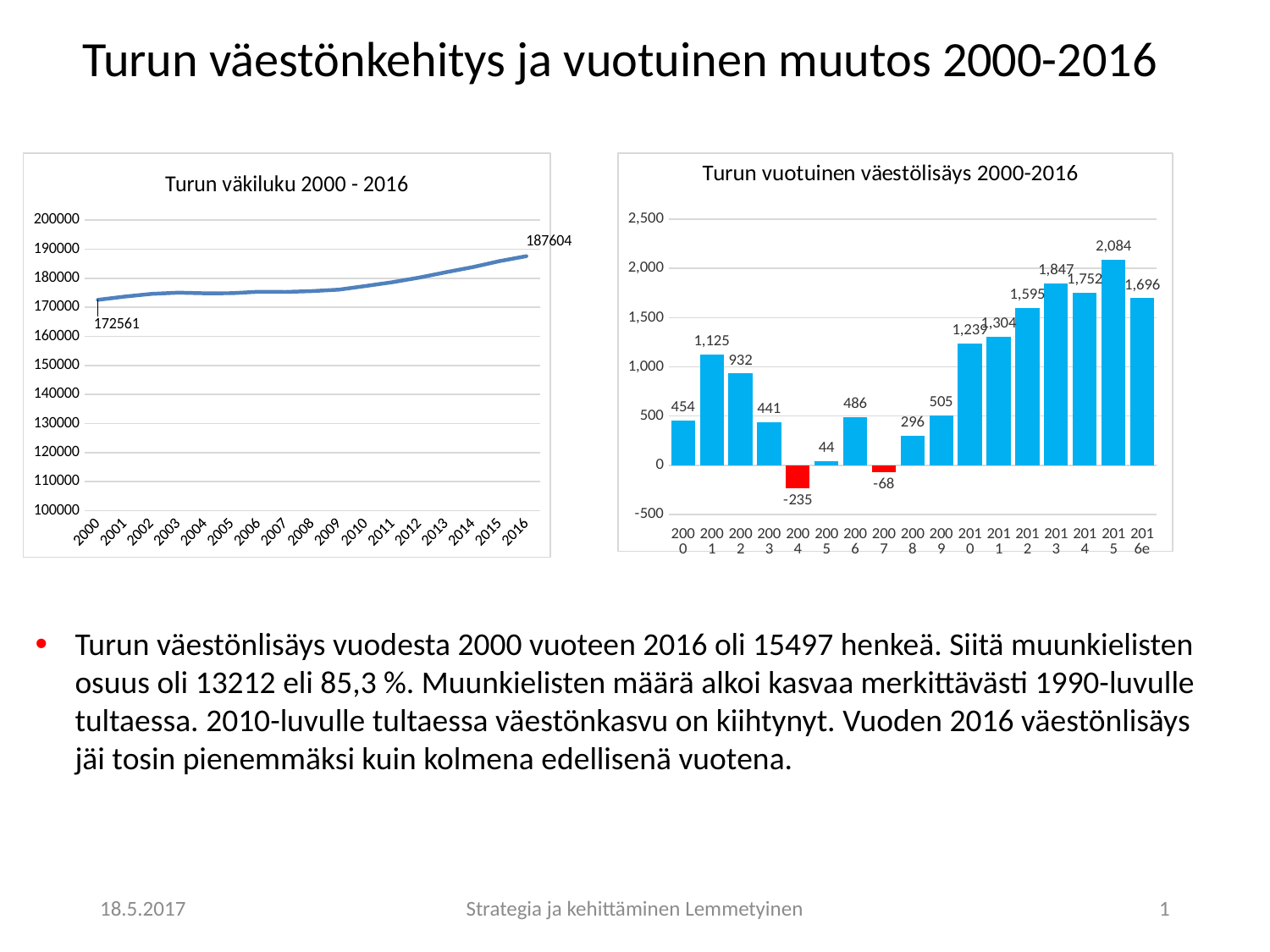

# Turun väestönkehitys ja vuotuinen muutos 2000-2016

### Chart: Turun väkiluku 2000 - 2016

| Category |  |
|---|---|
| 2000 | 172561.0 |
| 2001 | 173686.0 |
| 2002 | 174618.0 |
| 2003 | 175059.0 |
| 2004 | 174824.0 |
| 2005 | 174868.0 |
| 2006 | 175354.0 |
| 2007 | 175286.0 |
| 2008 | 175582.0 |
| 2009 | 176087.0 |
| 2010 | 177326.0 |
| 2011 | 178630.0 |
| 2012 | 180225.0 |
| 2013 | 182072.0 |
| 2014 | 183824.0 |
| 2015 | 185908.0 |
| 2016 | 187604.0 |

### Chart

| Category |  |
|---|---|
| 2000 | 454.0 |
| 2001 | 1125.0 |
| 2002 | 932.0 |
| 2003 | 441.0 |
| 2004 | -235.0 |
| 2005 | 44.0 |
| 2006 | 486.0 |
| 2007 | -68.0 |
| 2008 | 296.0 |
| 2009 | 505.0 |
| 2010 | 1239.0 |
| 2011 | 1304.0 |
| 2012 | 1595.0 |
| 2013 | 1847.0 |
| 2014 | 1752.0 |
| 2015 | 2084.0 |
| 2016e | 1696.0 |
Turun väestönlisäys vuodesta 2000 vuoteen 2016 oli 15497 henkeä. Siitä muunkielisten osuus oli 13212 eli 85,3 %. Muunkielisten määrä alkoi kasvaa merkittävästi 1990-luvulle tultaessa. 2010-luvulle tultaessa väestönkasvu on kiihtynyt. Vuoden 2016 väestönlisäys jäi tosin pienemmäksi kuin kolmena edellisenä vuotena.
18.5.2017
Strategia ja kehittäminen Lemmetyinen
1